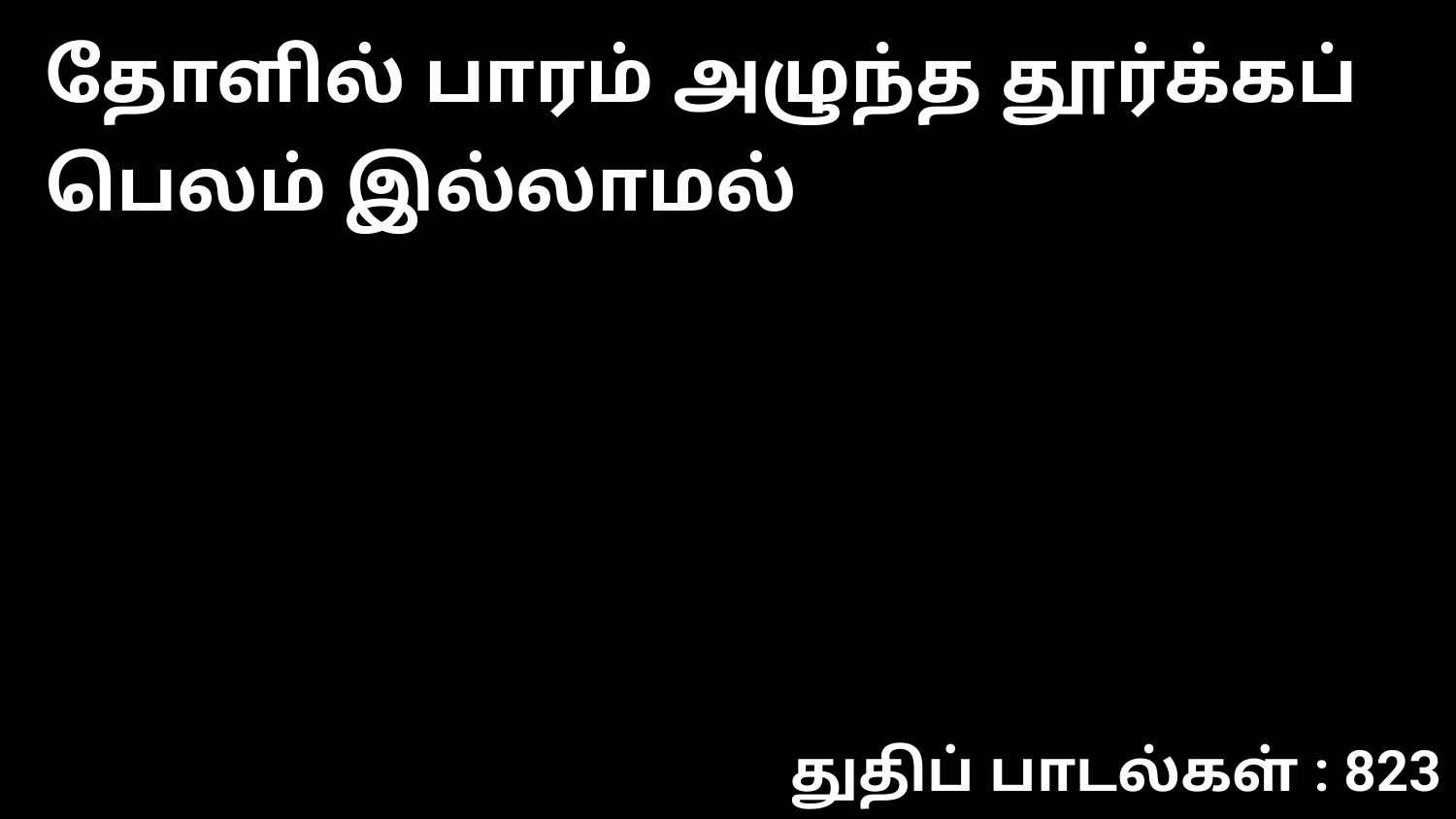

தோளில் பாரம் அழுந்த தூர்க்கப் பெலம் இல்லாமல்
துதிப் பாடல்கள் : 823